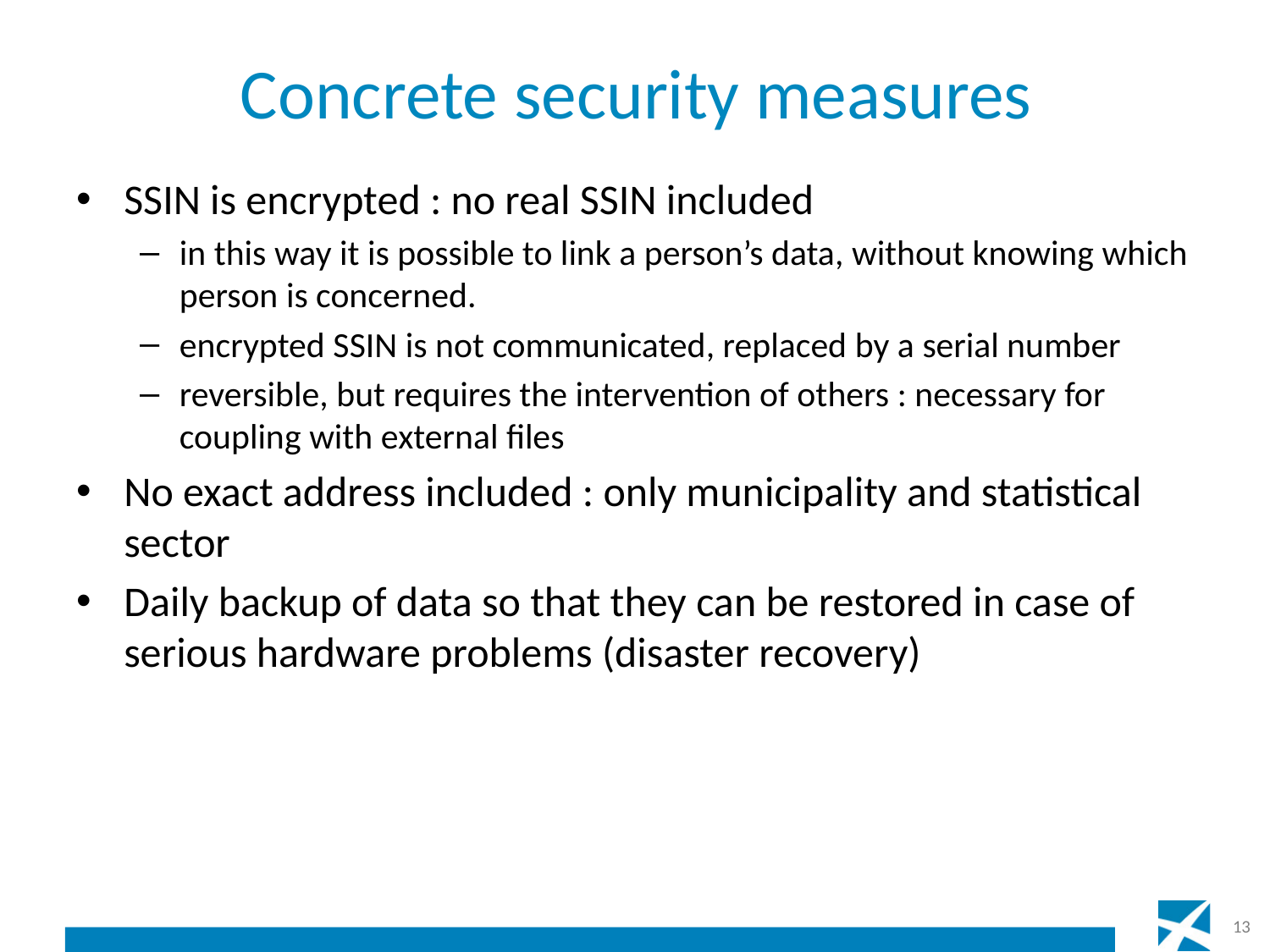

# Concrete security measures
SSIN is encrypted : no real SSIN included
in this way it is possible to link a person’s data, without knowing which person is concerned.
encrypted SSIN is not communicated, replaced by a serial number
reversible, but requires the intervention of others : necessary for coupling with external files
No exact address included : only municipality and statistical sector
Daily backup of data so that they can be restored in case of serious hardware problems (disaster recovery)
13